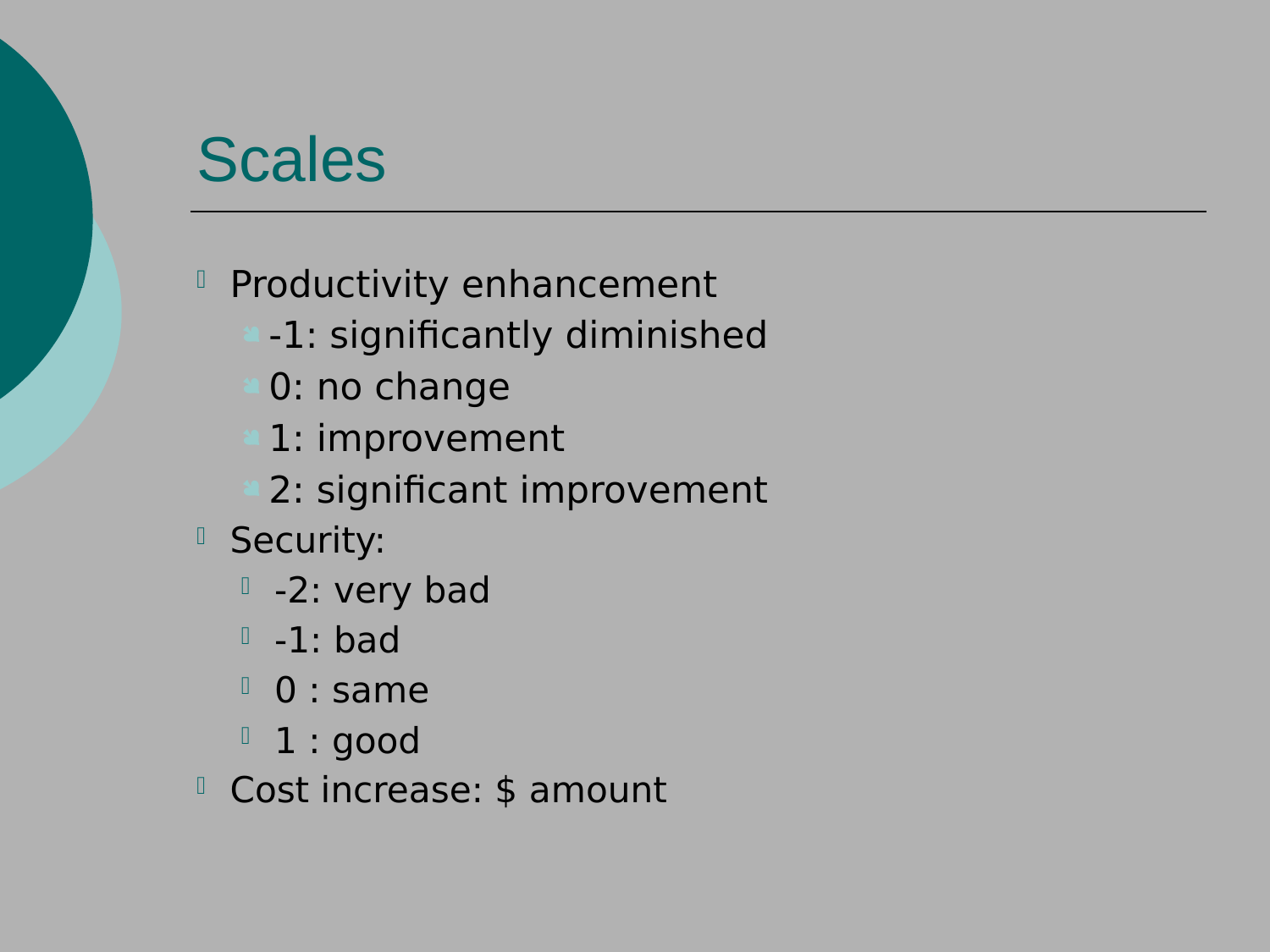

# Scales
Productivity enhancement
-1: significantly diminished
0: no change
1: improvement
2: significant improvement
Security:
-2: very bad
-1: bad
0 : same
1 : good
Cost increase: $ amount